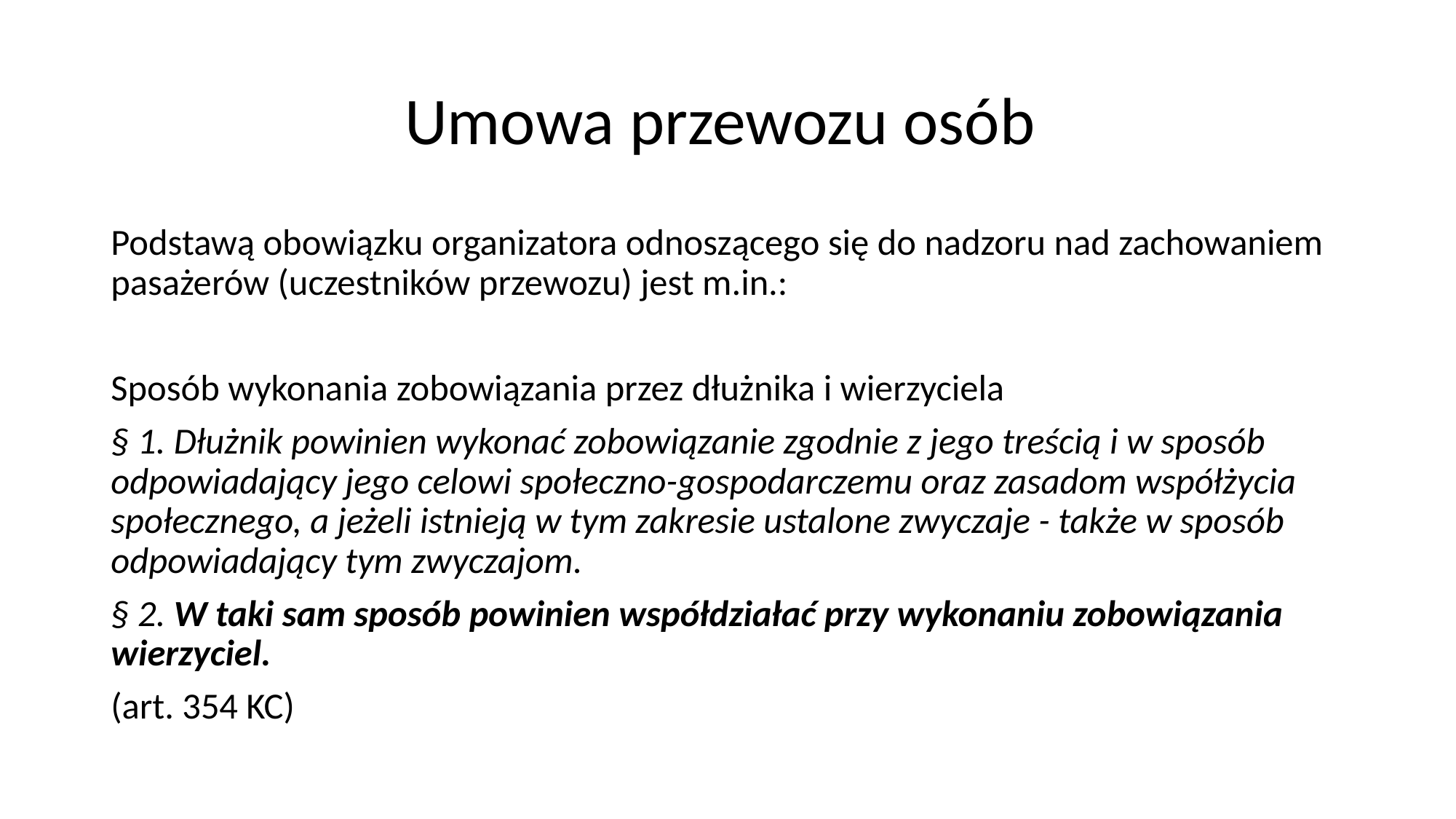

# Umowa przewozu osób
Podstawą obowiązku organizatora odnoszącego się do nadzoru nad zachowaniem pasażerów (uczestników przewozu) jest m.in.:

Sposób wykonania zobowiązania przez dłużnika i wierzyciela
§ 1. Dłużnik powinien wykonać zobowiązanie zgodnie z jego treścią i w sposób odpowiadający jego celowi społeczno-gospodarczemu oraz zasadom współżycia społecznego, a jeżeli istnieją w tym zakresie ustalone zwyczaje - także w sposób odpowiadający tym zwyczajom.
§ 2. W taki sam sposób powinien współdziałać przy wykonaniu zobowiązania wierzyciel.
(art. 354 KC)